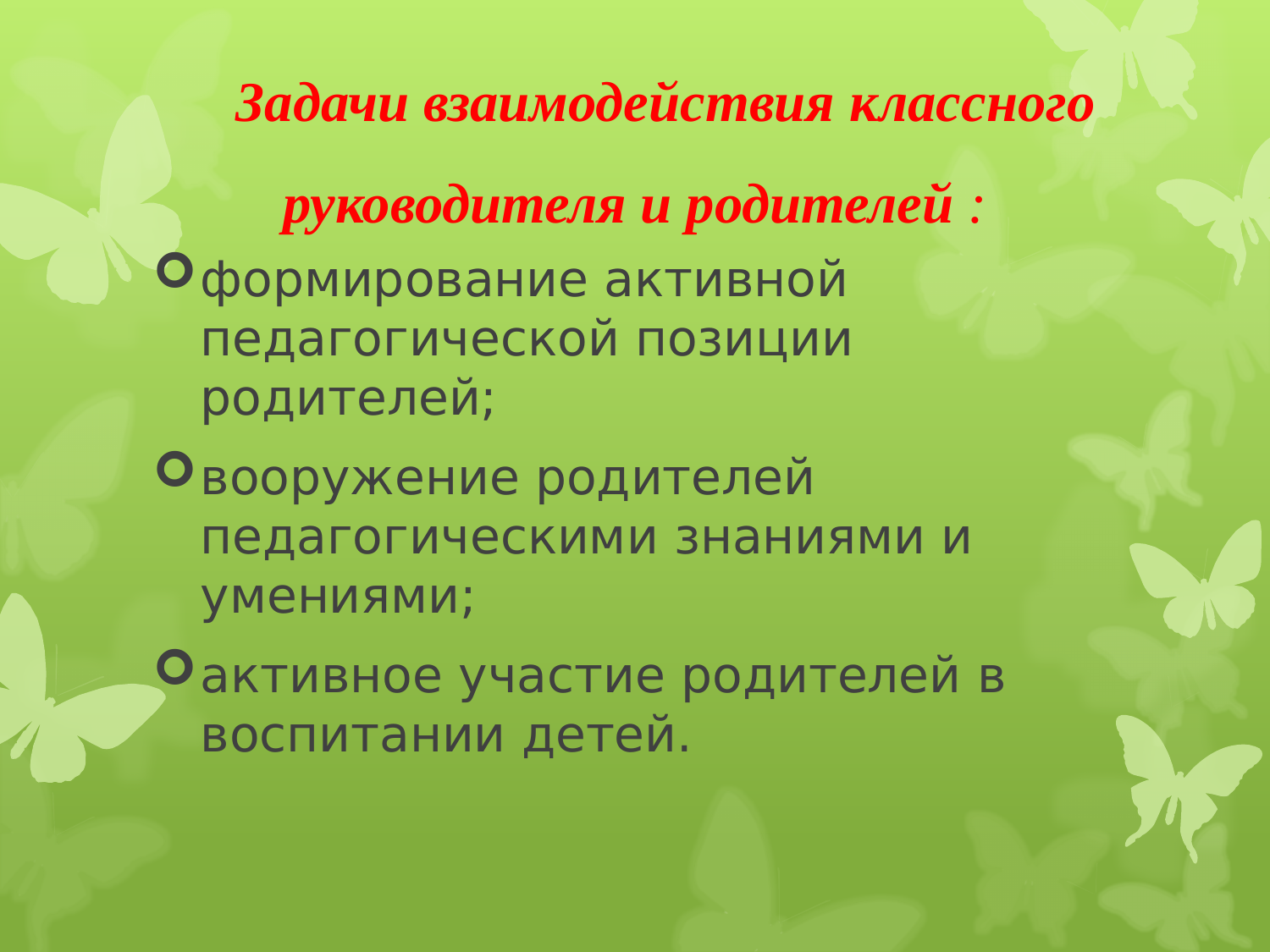

# Задачи взаимодействия классного руководителя и родителей :
формирование активной педагогической позиции родителей;
вооружение родителей педагогическими знаниями и умениями;
активное участие родителей в воспитании детей.